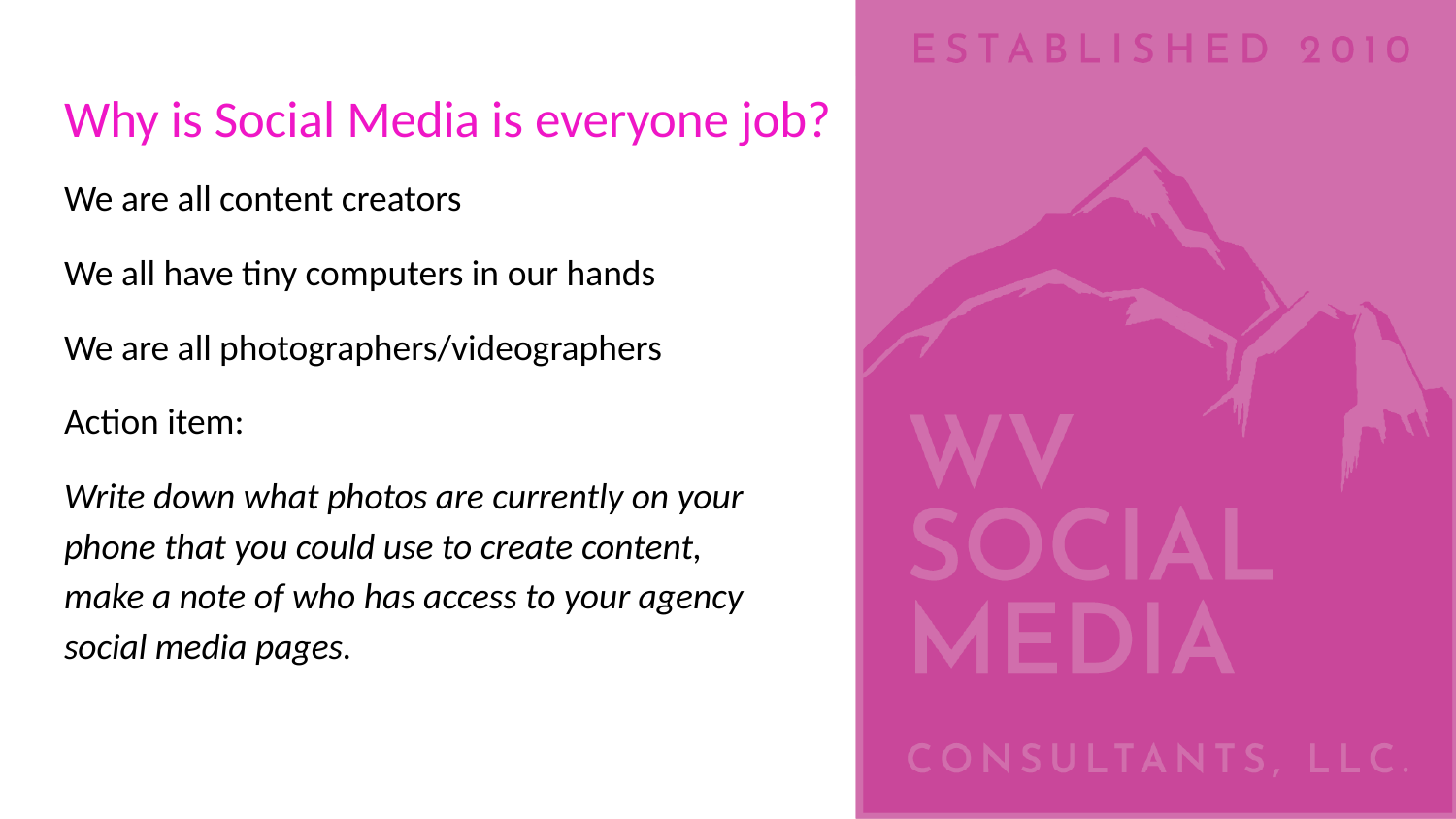

# Why is Social Media is everyone job?
We are all content creators
We all have tiny computers in our hands
We are all photographers/videographers
Action item:
Write down what photos are currently on your phone that you could use to create content, make a note of who has access to your agency social media pages.